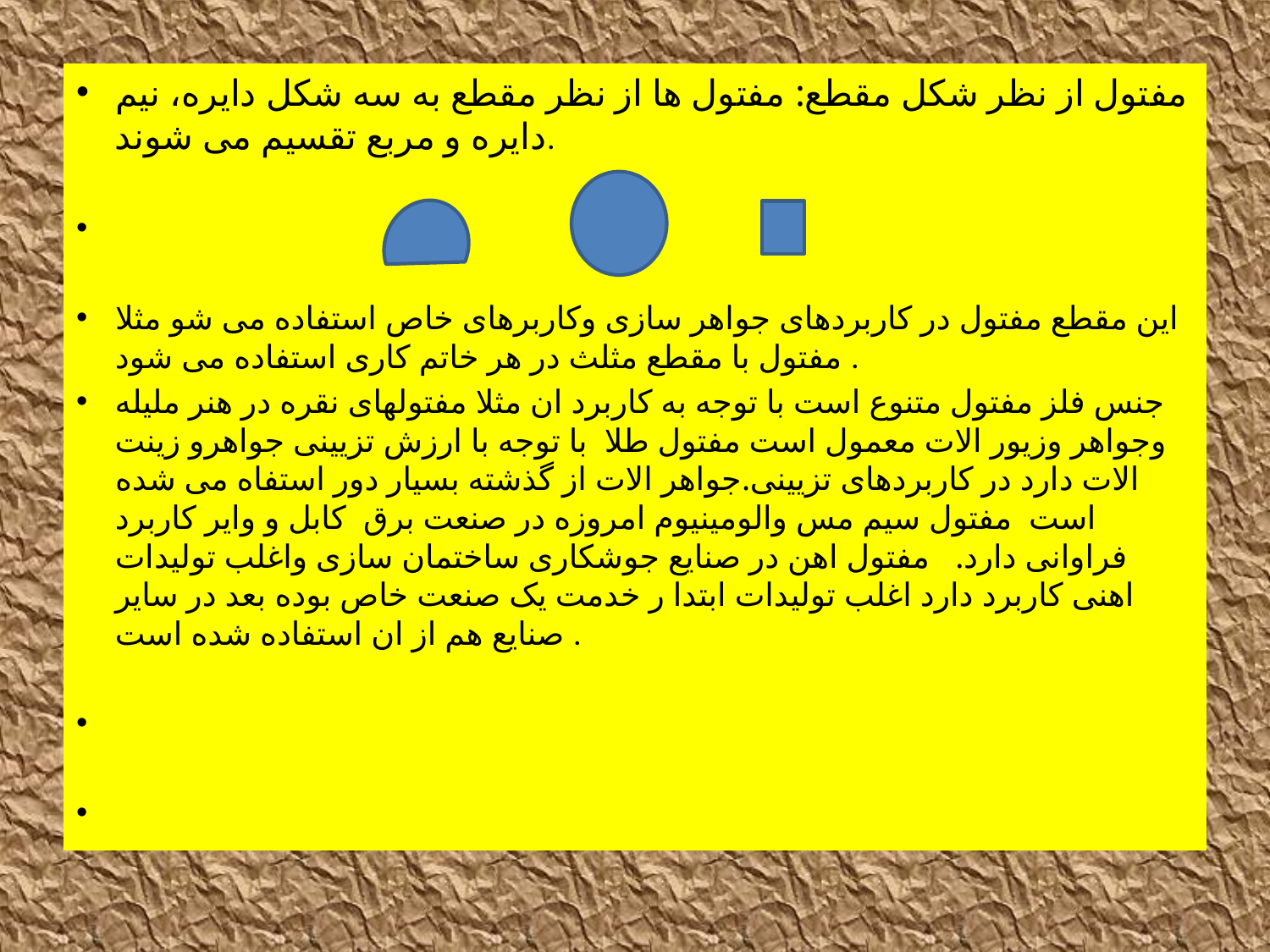

مفتول از نظر شکل مقطع: مفتول ها از نظر مقطع به سه شکل دایره، نیم دایره و مربع تقسیم می شوند.

این مقطع مفتول در کاربردهای جواهر سازی وکاربرهای خاص استفاده می شو مثلا مفتول با مقطع مثلث در هر خاتم کاری استفاده می شود .
جنس فلز مفتول متنوع است با توجه به کاربرد ان مثلا مفتولهای نقره در هنر ملیله وجواهر وزیور الات معمول است مفتول طلا  با توجه با ارزش تزیینی جواهرو زینت الات دارد در کاربردهای تزیینی.جواهر الات از گذشته بسیار دور استفاه می شده است  مفتول سیم مس والومینیوم امروزه در صنعت برق  کابل و وایر کاربرد فراوانی دارد.   مفتول اهن در صنایع جوشکاری ساختمان سازی واغلب تولیدات اهنی کاربرد دارد اغلب تولیدات ابتدا ر خدمت یک صنعت خاص بوده بعد در سایر صنایع هم از ان استفاده شده است .